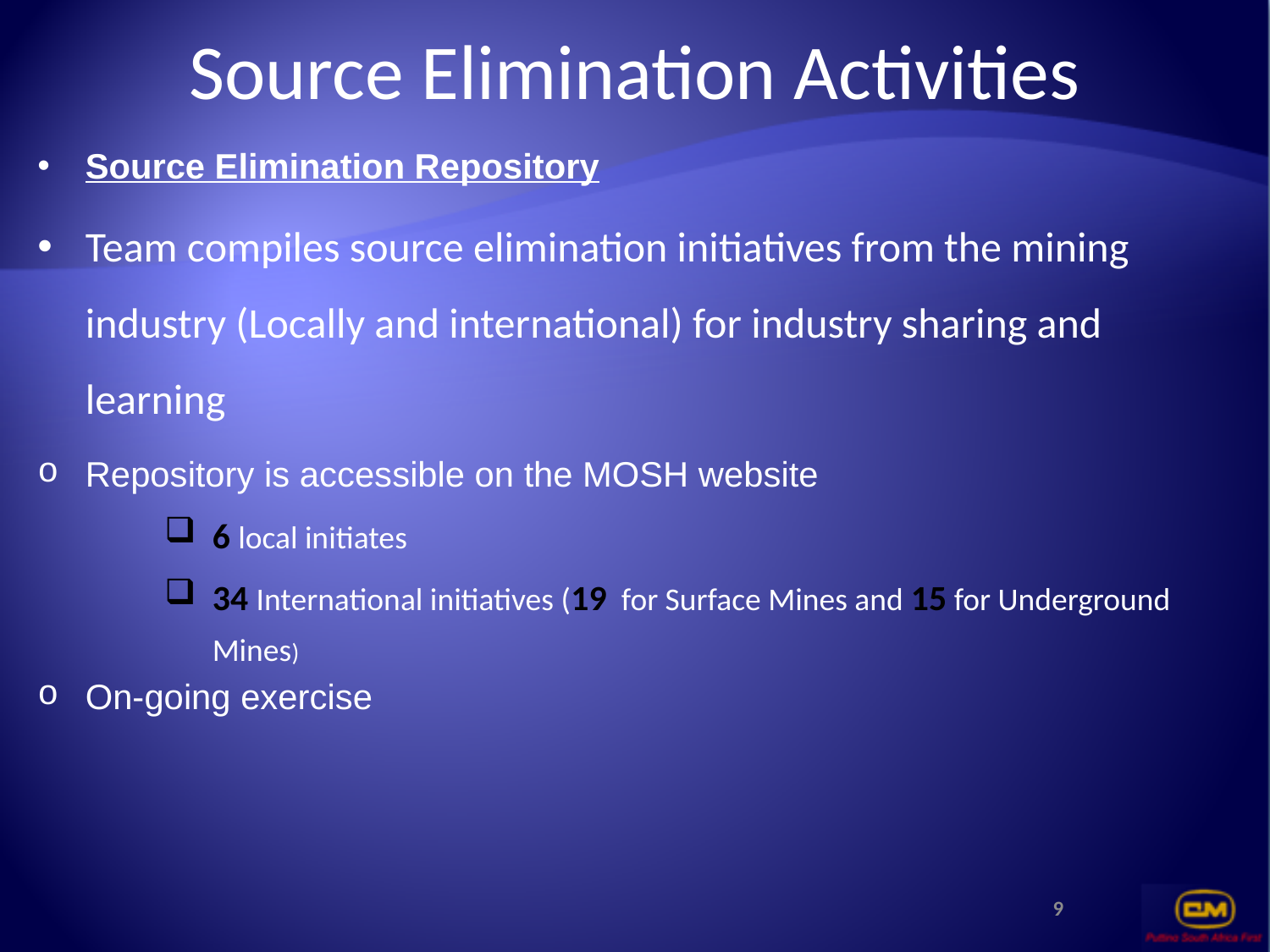

# Source Elimination Activities
Source Elimination Repository
Team compiles source elimination initiatives from the mining industry (Locally and international) for industry sharing and learning
Repository is accessible on the MOSH website
6 local initiates
34 International initiatives (19  for Surface Mines and 15 for Underground Mines)
On-going exercise

9